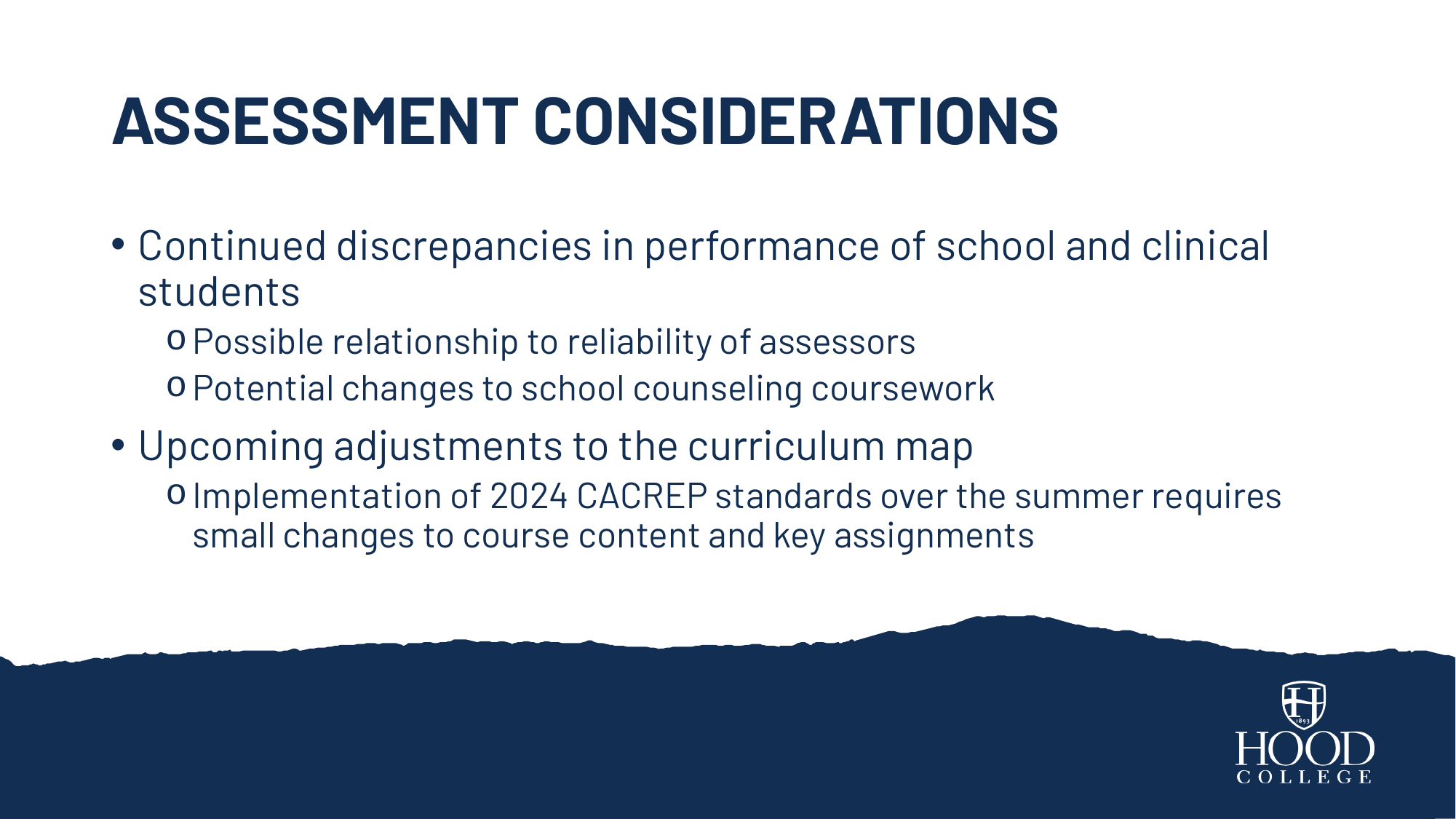

# Assessment Considerations
Continued discrepancies in performance of school and clinical students
Possible relationship to reliability of assessors
Potential changes to school counseling coursework
Upcoming adjustments to the curriculum map
Implementation of 2024 CACREP standards over the summer requires small changes to course content and key assignments